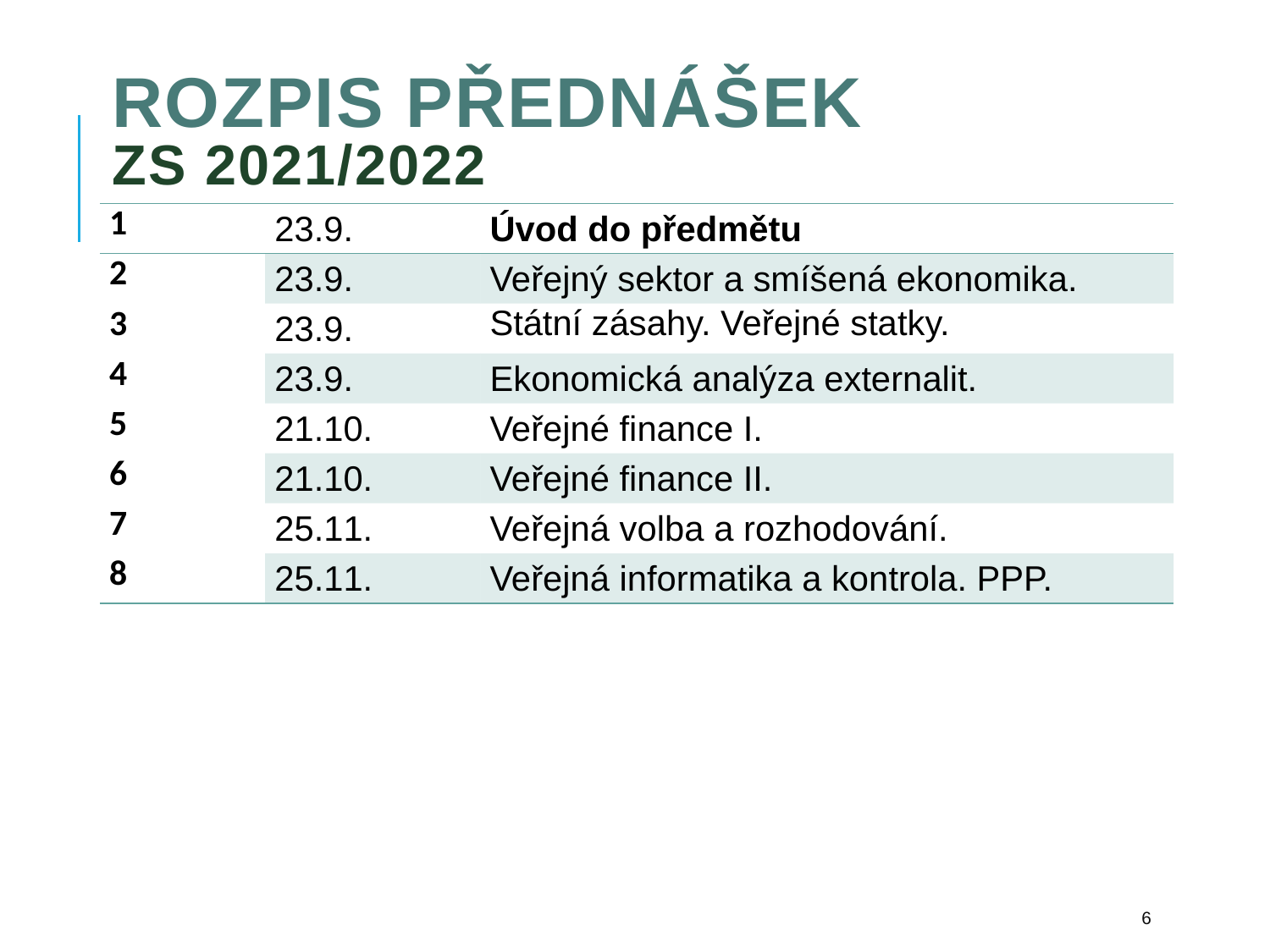

# ROZPIS přednášek ZS 2021/2022
| 1 | 23.9. | Úvod do předmětu |
| --- | --- | --- |
| 2 | 23.9. | Veřejný sektor a smíšená ekonomika. |
| 3 | 23.9. | Státní zásahy. Veřejné statky. |
| 4 | 23.9. | Ekonomická analýza externalit. |
| 5 | 21.10. | Veřejné finance I. |
| 6 | 21.10. | Veřejné finance II. |
| 7 | 25.11. | Veřejná volba a rozhodování. |
| 8 | 25.11. | Veřejná informatika a kontrola. PPP. |
6